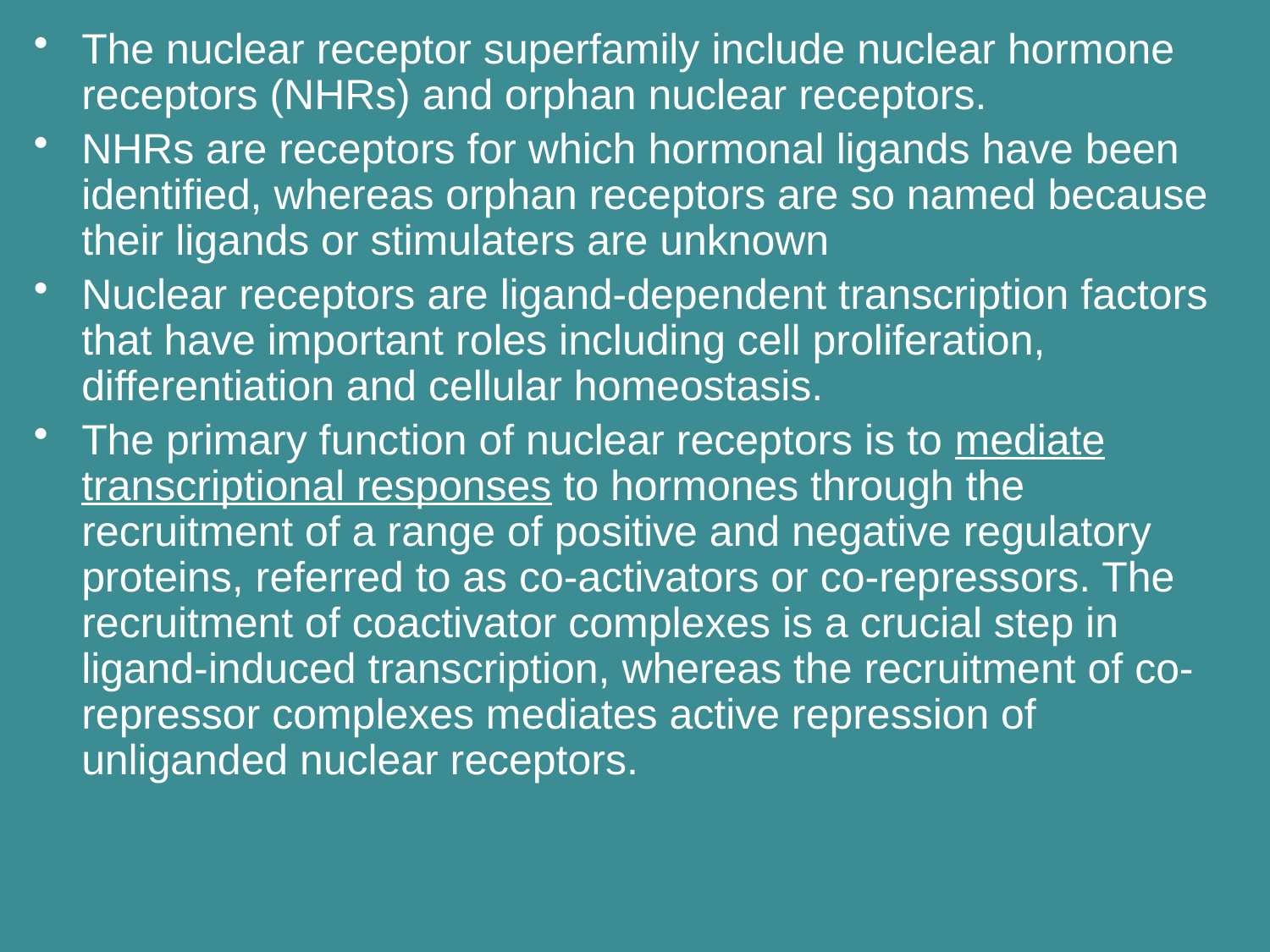

The nuclear receptor superfamily include nuclear hormone receptors (NHRs) and orphan nuclear receptors.
NHRs are receptors for which hormonal ligands have been identified, whereas orphan receptors are so named because their ligands or stimulaters are unknown
Nuclear receptors are ligand-dependent transcription factors that have important roles including cell proliferation, differentiation and cellular homeostasis.
The primary function of nuclear receptors is to mediate transcriptional responses to hormones through the recruitment of a range of positive and negative regulatory proteins, referred to as co-activators or co-repressors. The recruitment of coactivator complexes is a crucial step in ligand-induced transcription, whereas the recruitment of co-repressor complexes mediates active repression of unliganded nuclear receptors.